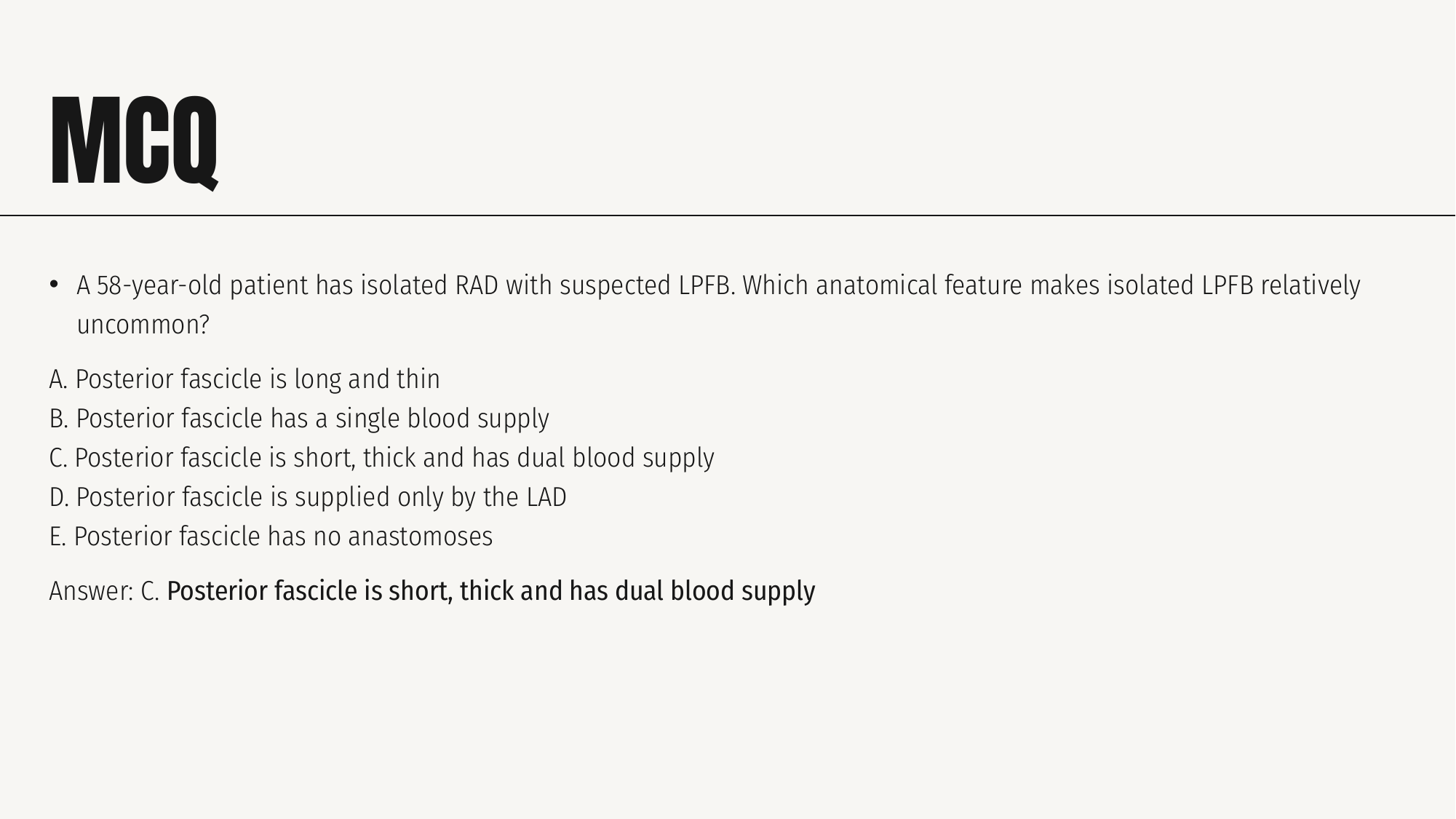

# MCQ
A 58-year-old patient has isolated RAD with suspected LPFB. Which anatomical feature makes isolated LPFB relatively uncommon?
A. Posterior fascicle is long and thin
B. Posterior fascicle has a single blood supply
C. Posterior fascicle is short, thick and has dual blood supply
D. Posterior fascicle is supplied only by the LAD
E. Posterior fascicle has no anastomoses
Answer: C. Posterior fascicle is short, thick and has dual blood supply